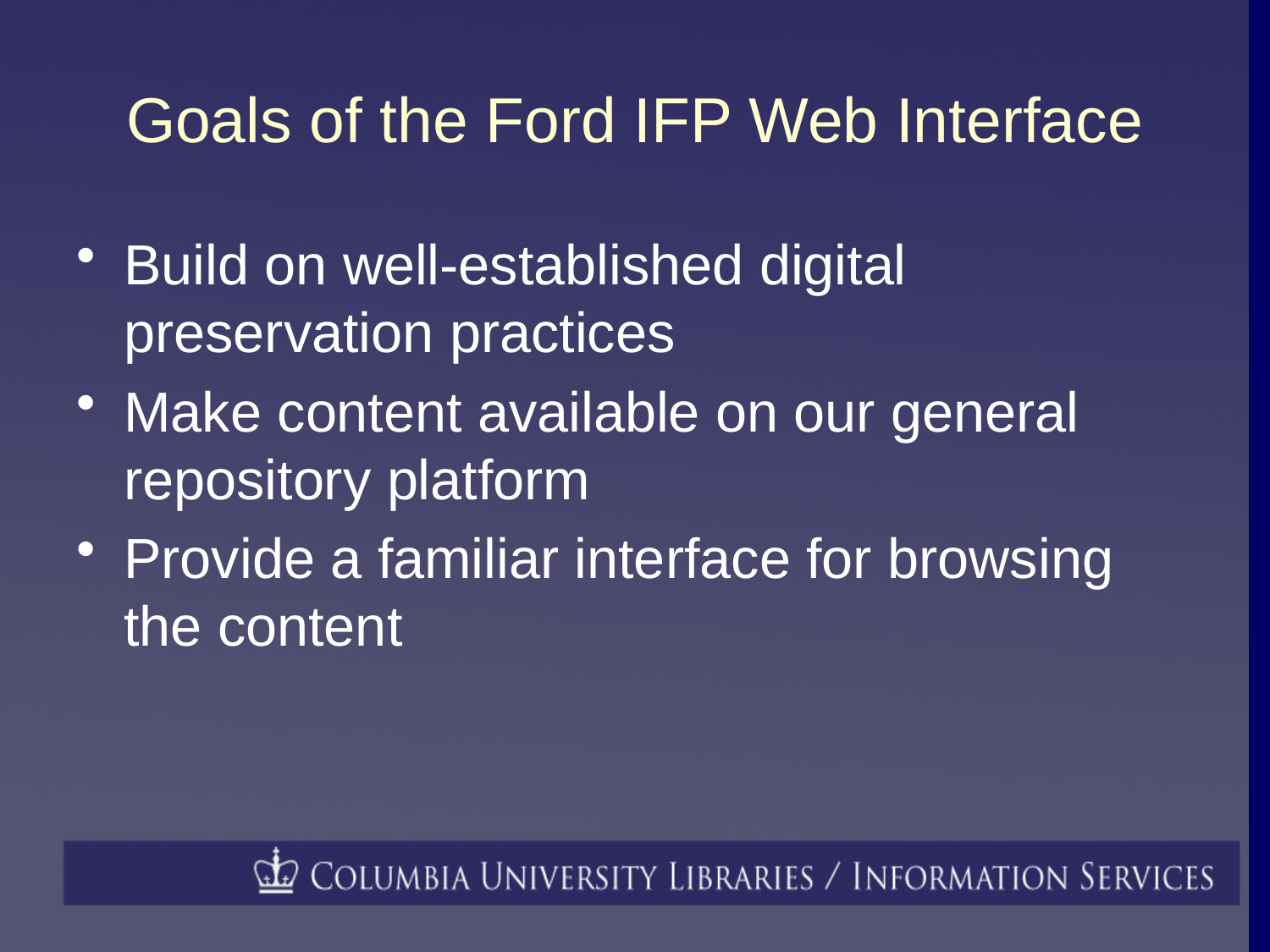

# Goals of the Ford IFP Web Interface
Build on well-established digital preservation practices
Make content available on our general repository platform
Provide a familiar interface for browsing the content